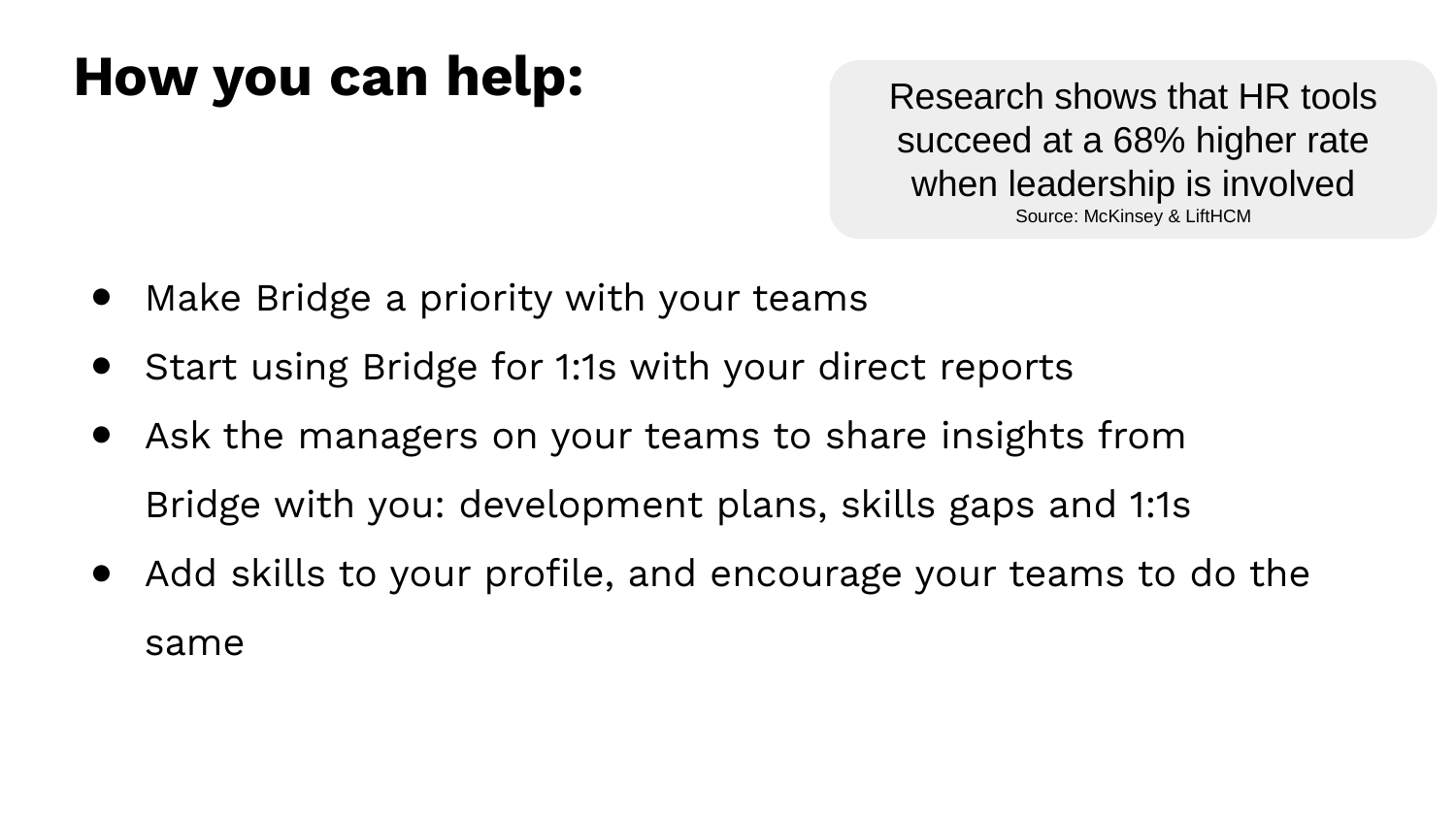

# How you can help:
Research shows that HR tools succeed at a 68% higher rate when leadership is involved
Source: McKinsey & LiftHCM
Make Bridge a priority with your teams
Start using Bridge for 1:1s with your direct reports
Ask the managers on your teams to share insights from Bridge with you: development plans, skills gaps and 1:1s
Add skills to your profile, and encourage your teams to do the same